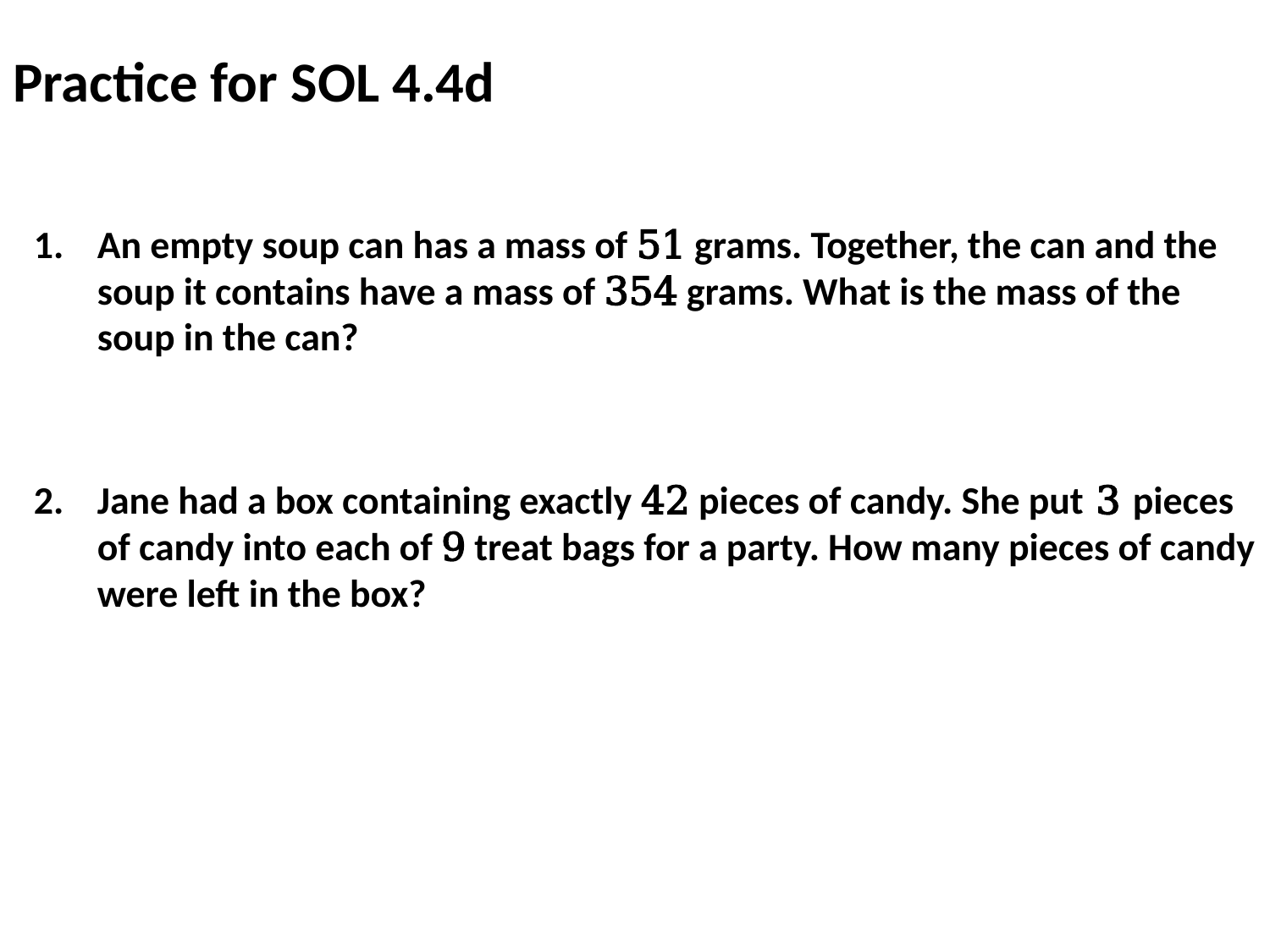

# Practice for SOL 4.4d

An empty soup can has a mass of 51 grams. Together, the can and the soup it contains have a mass of 354 grams. What is the mass of the soup in the can?

Jane had a box containing exactly 42 pieces of candy. She put 3 pieces of candy into each of 9 treat bags for a party. How many pieces of candy were left in the box?